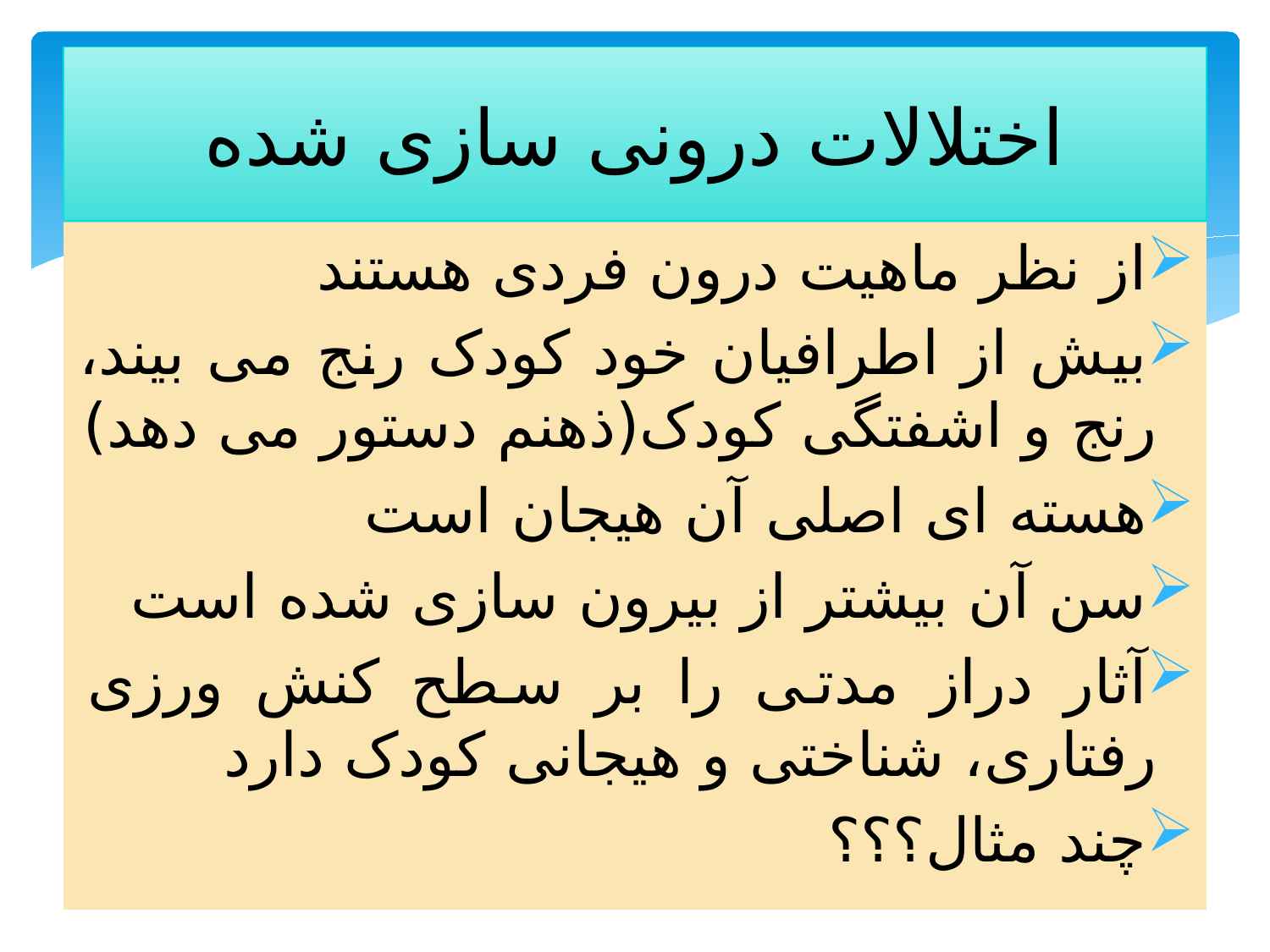

# اختلالات درونی سازی شده
از نظر ماهیت درون فردی هستند
بیش از اطرافیان خود کودک رنج می بیند، رنج و اشفتگی کودک(ذهنم دستور می دهد)
هسته ای اصلی آن هیجان است
سن آن بیشتر از بیرون سازی شده است
آثار دراز مدتی را بر سطح کنش ورزی رفتاری، شناختی و هیجانی کودک دارد
چند مثال؟؟؟